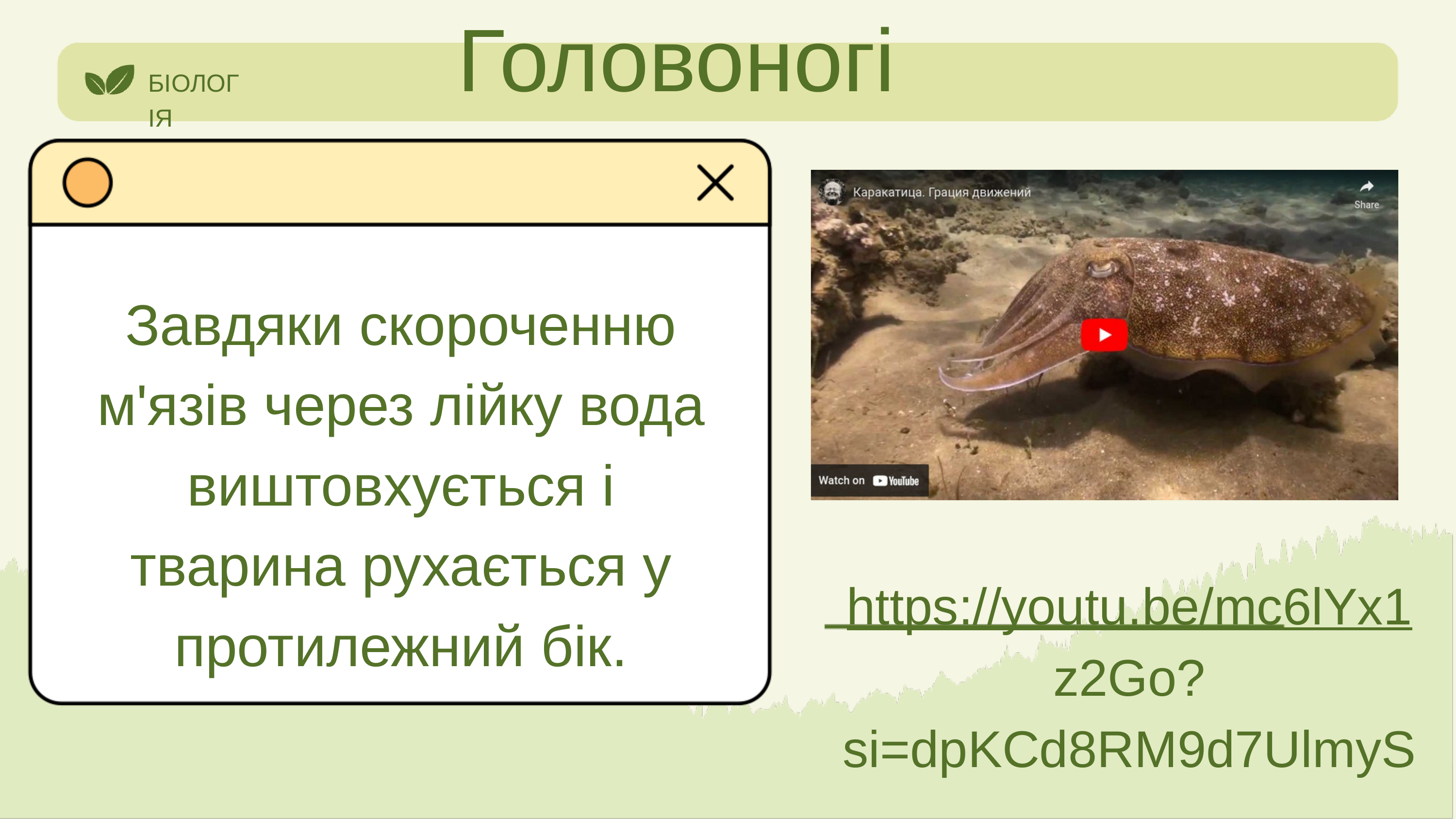

Головоногі

БІОЛОГІЯ

Завдяки скороченню м'язів через лійку вода виштовхується і тварина рухається у протилежний бік.
https://youtu.be/mc6lYx1z2Go? si=dpKCd8RM9d7UlmyS